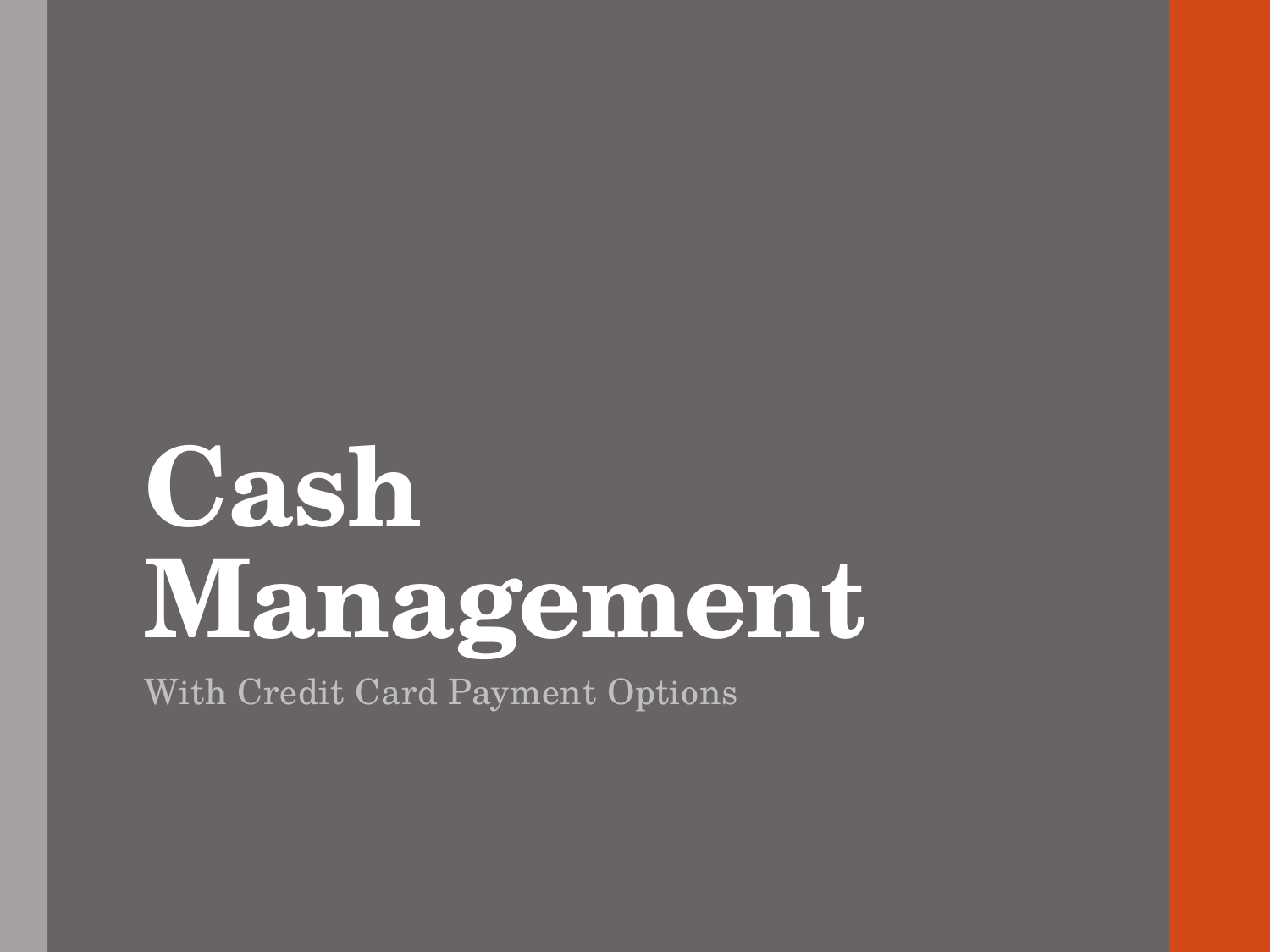

# Cash Management
With Credit Card Payment Options